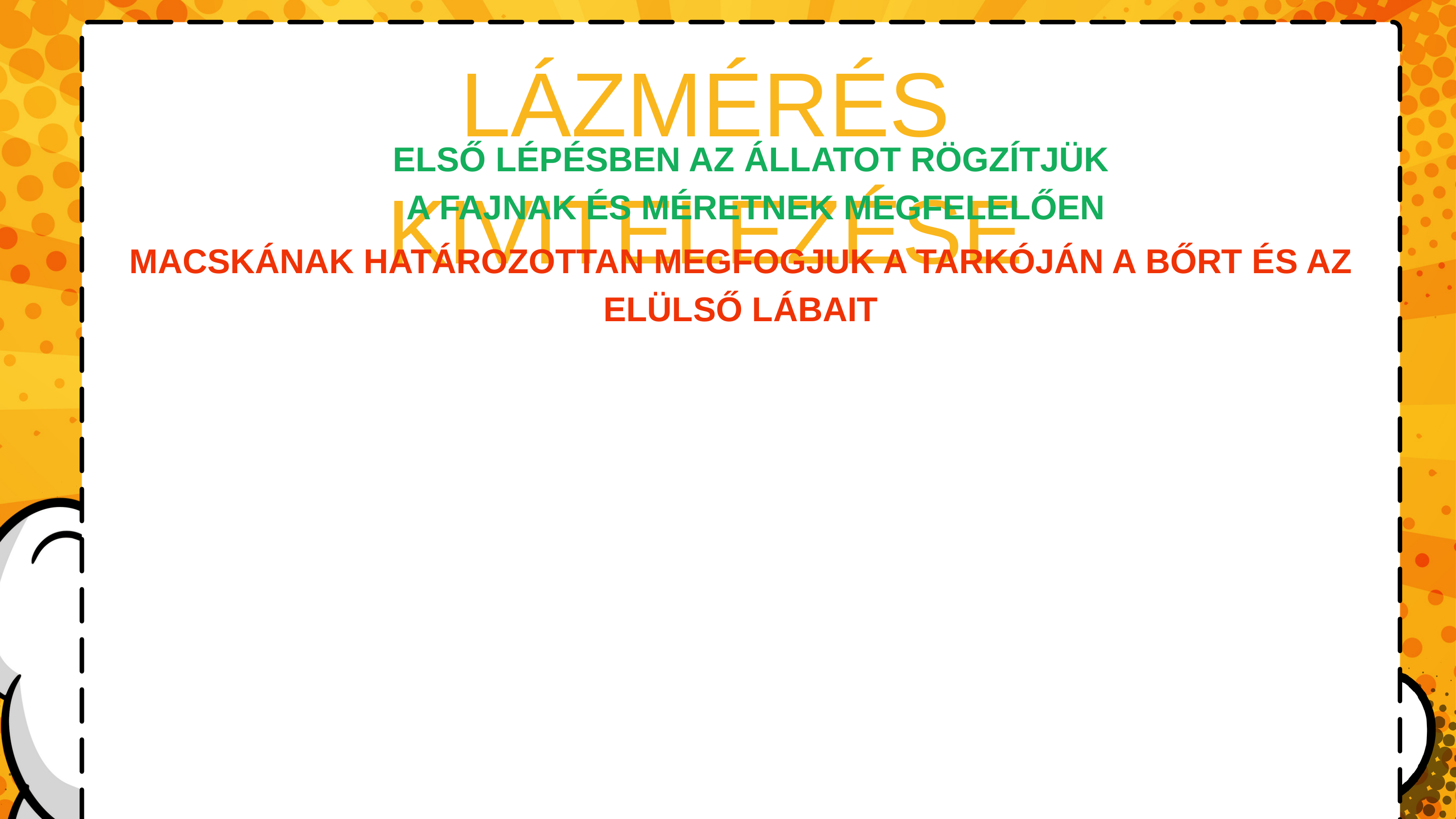

LÁZMÉRÉS KIVITELEZÉSE
ELSŐ LÉPÉSBEN AZ ÁLLATOT RÖGZÍTJÜK
A FAJNAK ÉS MÉRETNEK MEGFELELŐEN
MACSKÁNAK HATÁROZOTTAN MEGFOGJUK A TARKÓJÁN A BŐRT ÉS AZ ELÜLSŐ LÁBAIT